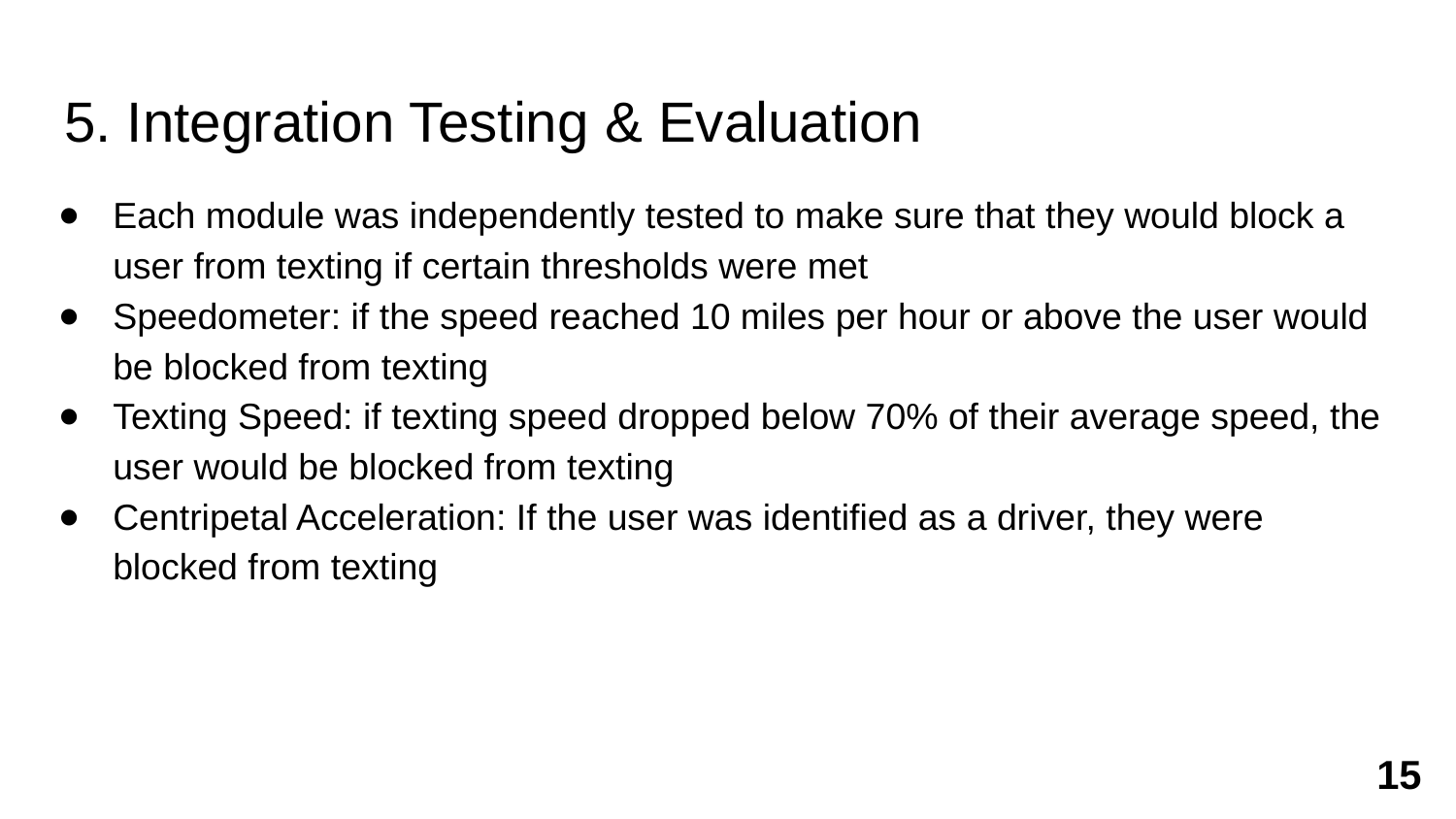

# 5. Integration Testing & Evaluation
Each module was independently tested to make sure that they would block a user from texting if certain thresholds were met
Speedometer: if the speed reached 10 miles per hour or above the user would be blocked from texting
Texting Speed: if texting speed dropped below 70% of their average speed, the user would be blocked from texting
Centripetal Acceleration: If the user was identified as a driver, they were blocked from texting

15